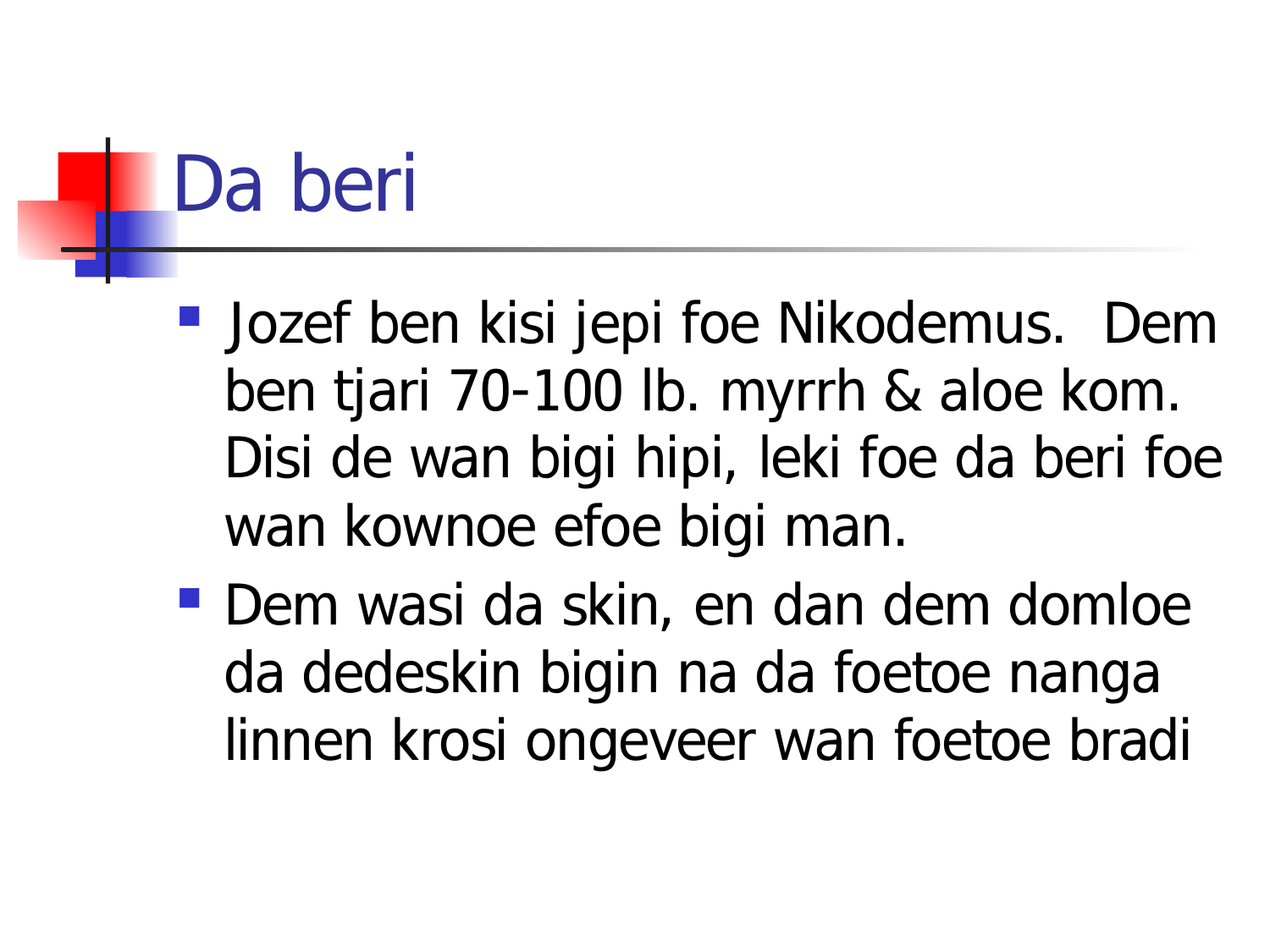

# Da beri
Jozef ben kisi jepi foe Nikodemus.  Dem ben tjari 70-100 lb. myrrh & aloe kom.  Disi de wan bigi hipi, leki foe da beri foe wan kownoe efoe bigi man.
Dem wasi da skin, en dan dem domloe da dedeskin bigin na da foetoe nanga linnen krosi ongeveer wan foetoe bradi